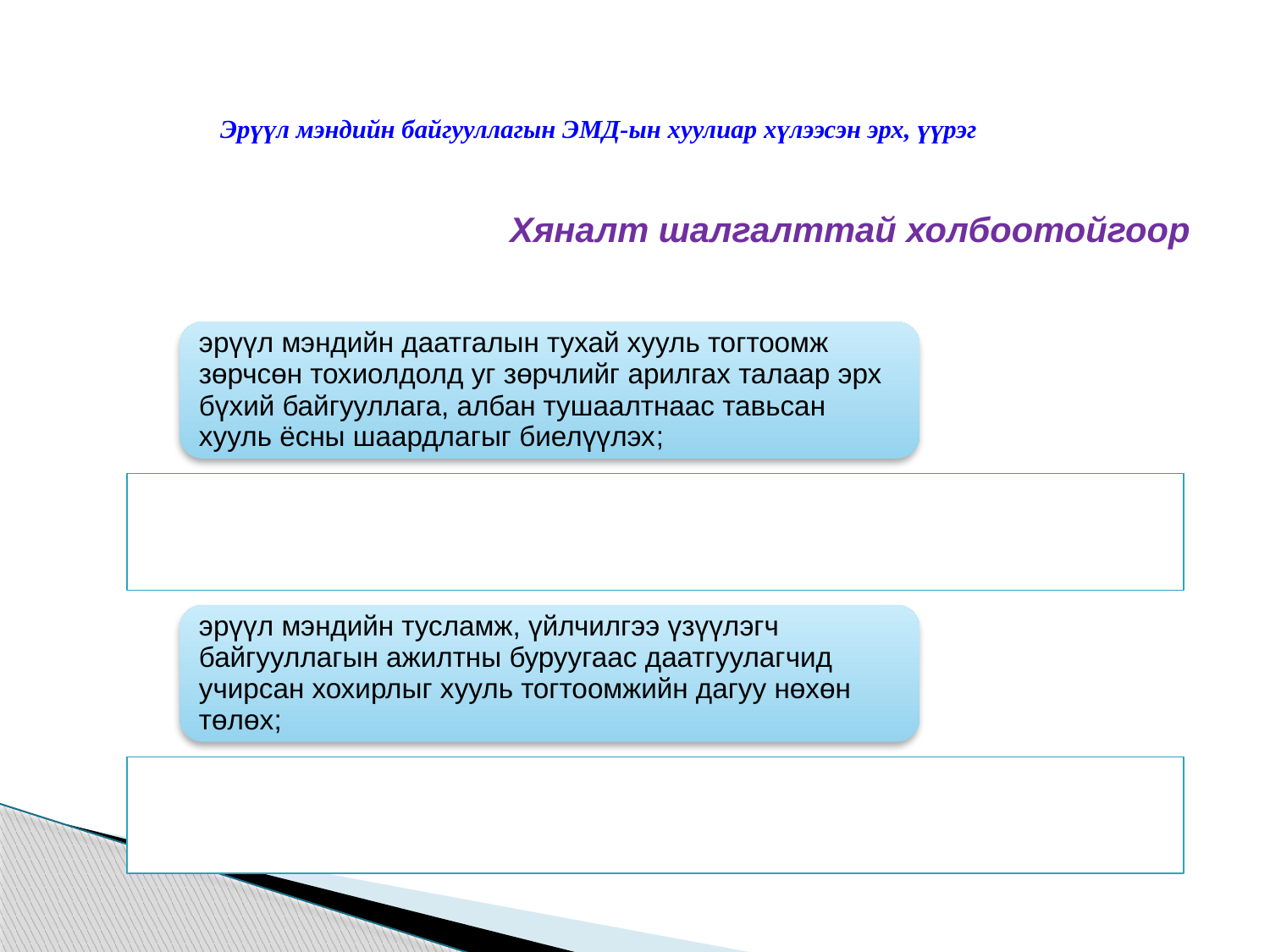

# Эрүүл мэндийн байгууллагын ЭМД-ын хуулиар хүлээсэн эрх, үүрэг
Хяналт шалгалттай холбоотойгоор
эрүүл мэндийн даатгалын тухай хууль тогтоомж зөрчсөн тохиолдолд уг зөрчлийг арилгах талаар эрх бүхий байгууллага, албан тушаалтнаас тавьсан хууль ёсны шаардлагыг биелүүлэх;
эрүүл мэндийн тусламж, үйлчилгээ үзүүлэгч байгууллагын ажилтны буруугаас даатгуулагчид учирсан хохирлыг хууль тогтоомжийн дагуу нөхөн төлөх;